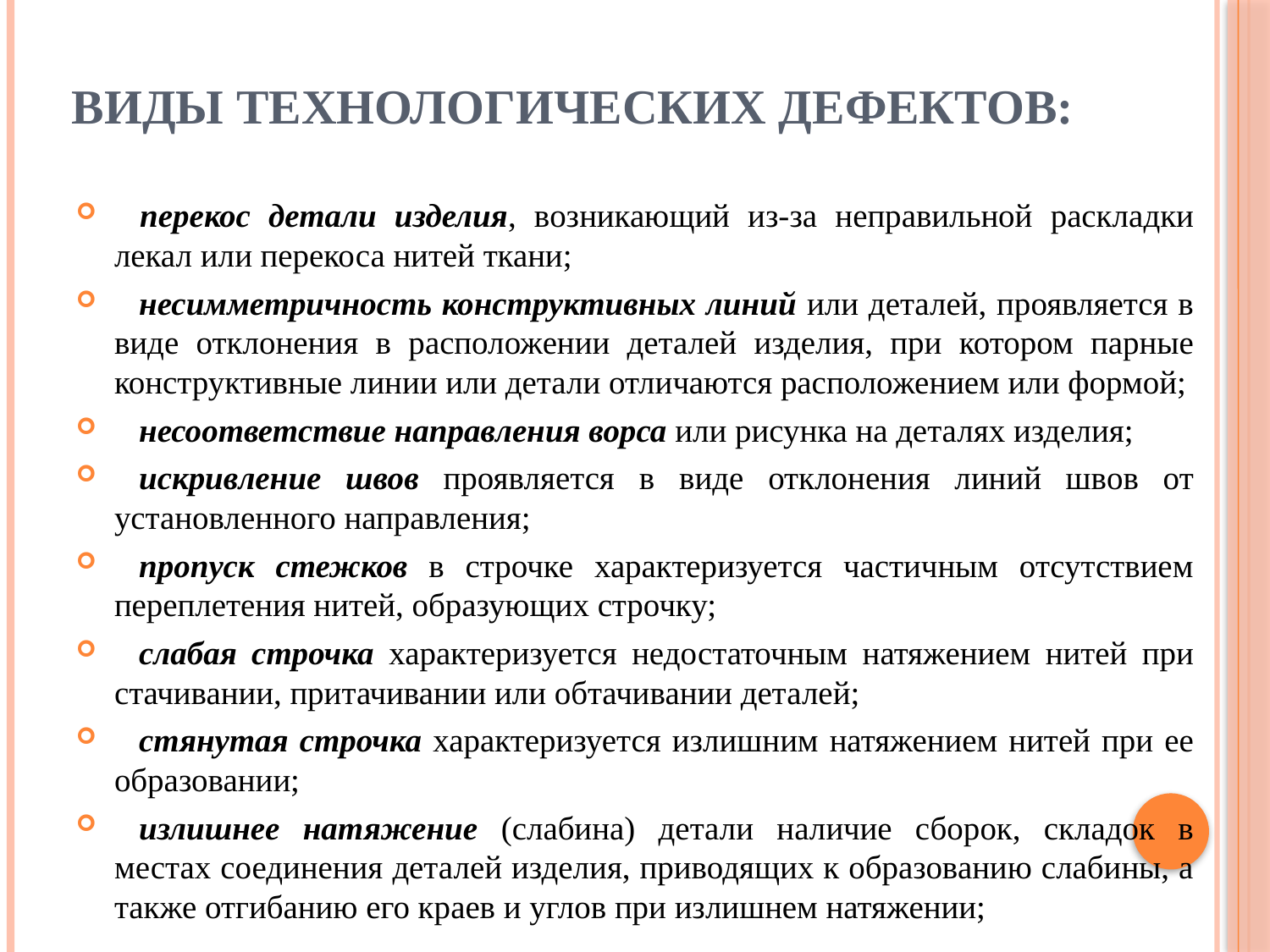

# Виды технологических дефектов:
   перекос детали изделия, возникающий из-за неправильной раскладки лекал или перекоса нитей ткани;
   несимметричность конструктивных линий или деталей, проявляется в виде отклонения в расположении деталей изделия, при котором парные конструктивные линии или детали отличаются расположением или формой;
   несоответствие направления ворса или рисунка на деталях изделия;
   искривление швов проявляется в виде отклонения линий швов от установленного направления;
   пропуск стежков в строчке характеризуется частичным отсутствием переплетения нитей, образующих строчку;
   слабая строчка характеризуется недостаточным натяжением нитей при стачивании, притачивании или обтачивании деталей;
   стянутая строчка характеризуется излишним натяжением нитей при ее образовании;
   излишнее натяжение (слабина) детали наличие сборок, складок в местах соединения деталей изделия, приводящих к образованию слабины, а также отгибанию его краев и углов при излишнем натяжении;